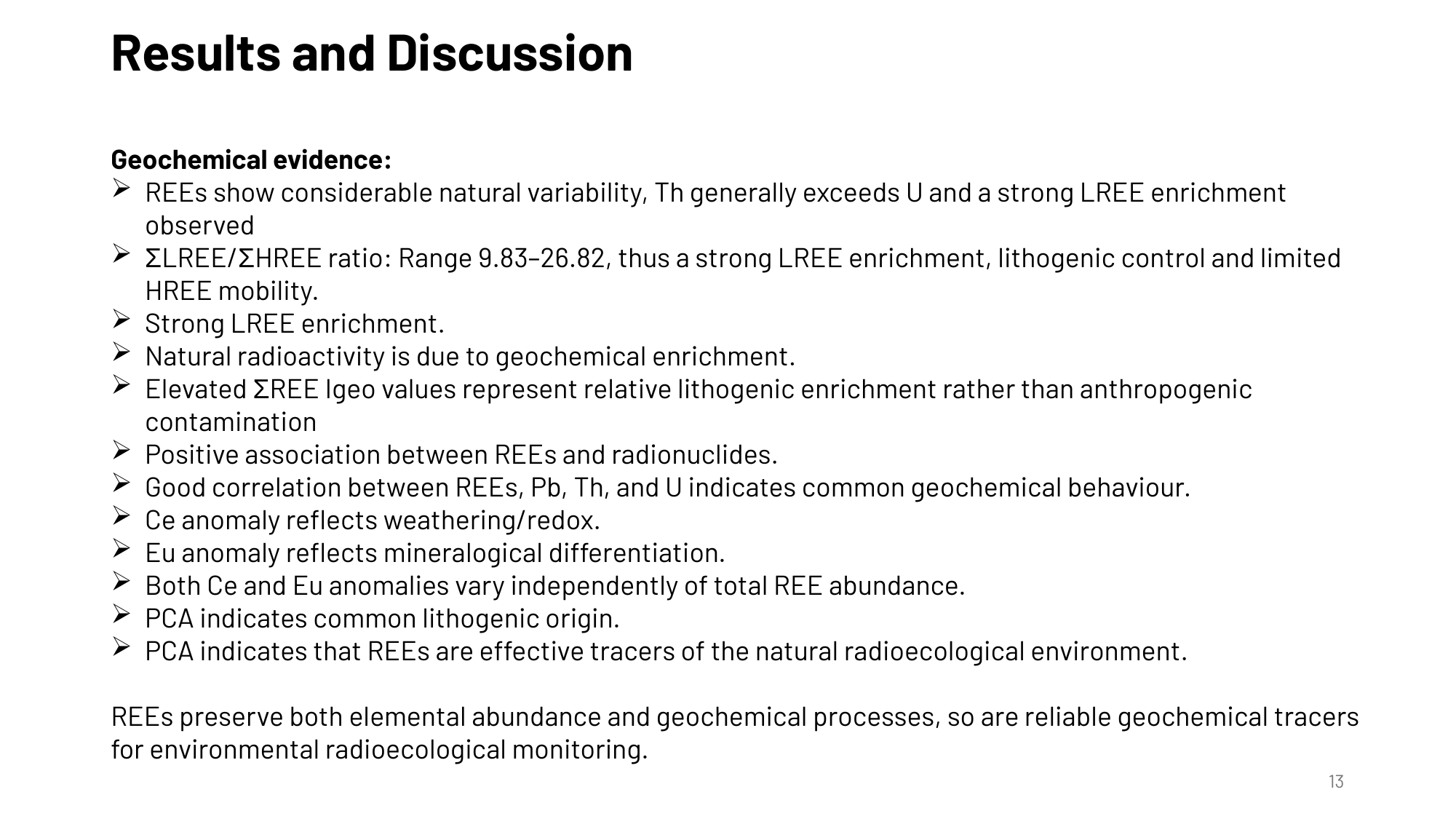

# Results and Discussion
Geochemical evidence:
REEs show considerable natural variability, Th generally exceeds U and a strong LREE enrichment observed
ΣLREE/ΣHREE ratio: Range 9.83–26.82, thus a strong LREE enrichment, lithogenic control and limited HREE mobility.
Strong LREE enrichment.
Natural radioactivity is due to geochemical enrichment.
Elevated ΣREE Igeo values represent relative lithogenic enrichment rather than anthropogenic contamination
Positive association between REEs and radionuclides.
Good correlation between REEs, Pb, Th, and U indicates common geochemical behaviour.
Ce anomaly reflects weathering/redox.
Eu anomaly reflects mineralogical differentiation.
Both Ce and Eu anomalies vary independently of total REE abundance.
PCA indicates common lithogenic origin.
PCA indicates that REEs are effective tracers of the natural radioecological environment.

REEs preserve both elemental abundance and geochemical processes, so are reliable geochemical tracers for environmental radioecological monitoring.

13